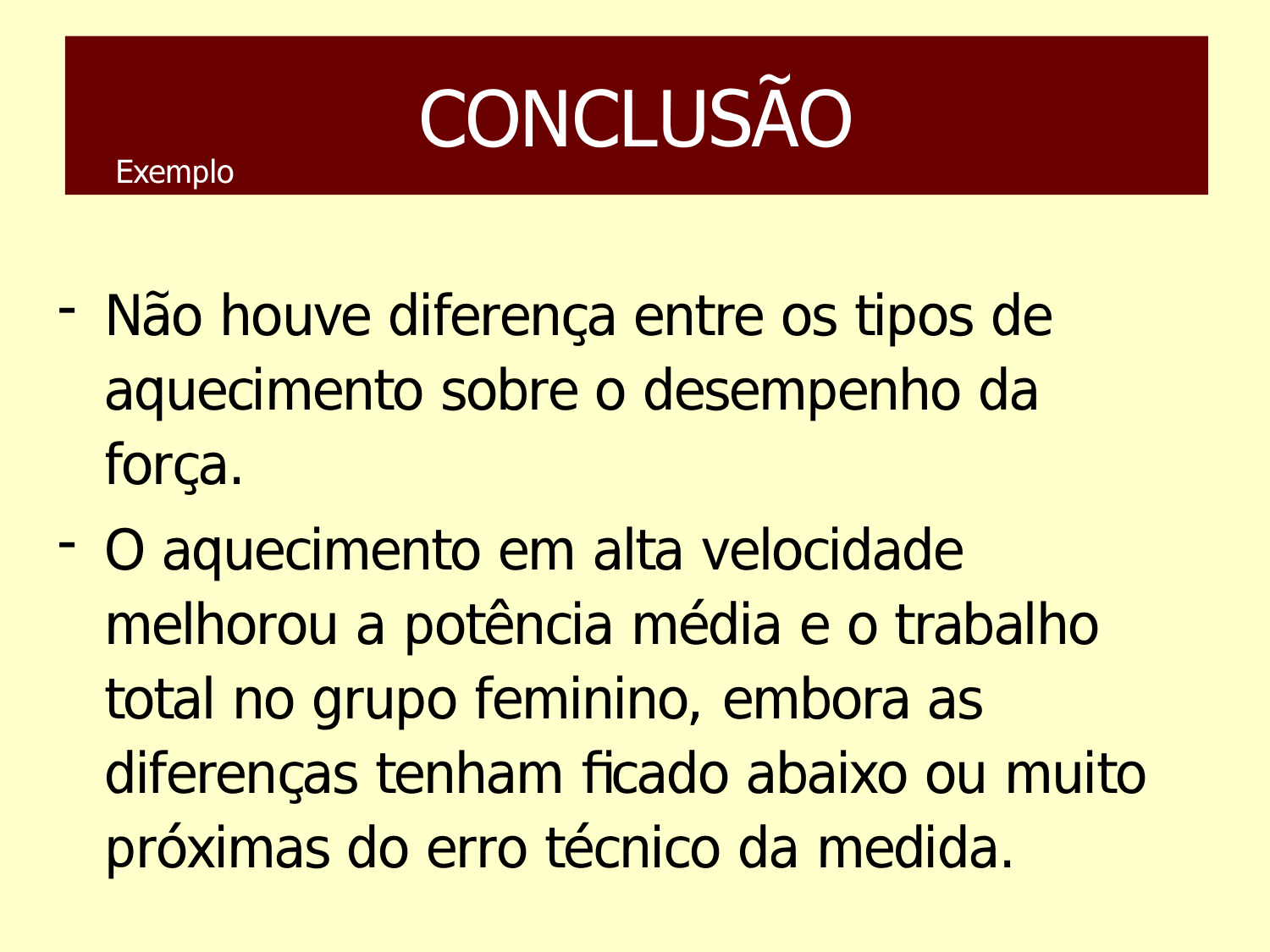

# CONCLUSÃO
Exemplo
Não houve diferença entre os tipos de aquecimento sobre o desempenho da força.
O aquecimento em alta velocidade melhorou a potência média e o trabalho total no grupo feminino, embora as diferenças tenham ficado abaixo ou muito próximas do erro técnico da medida.